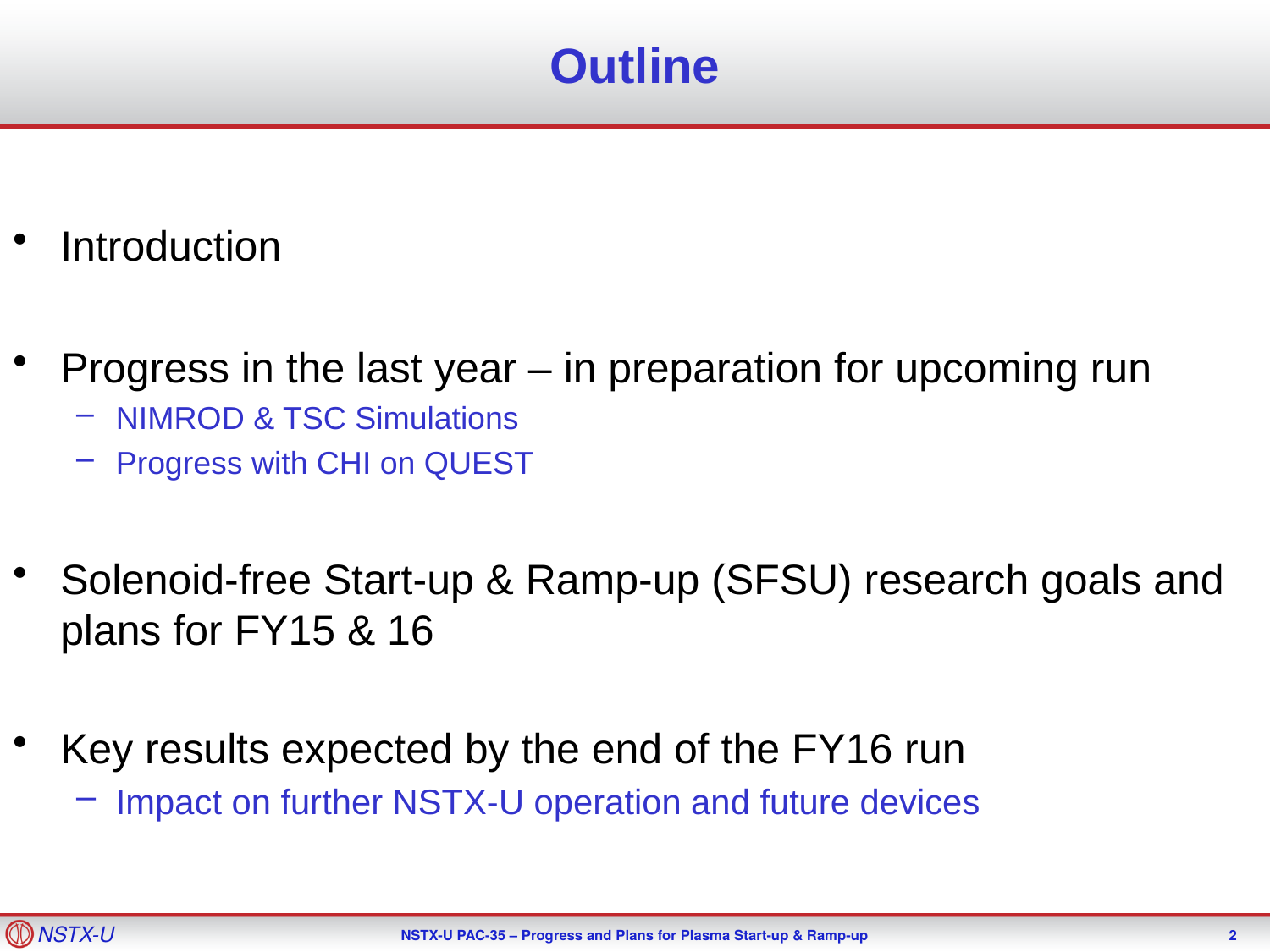

# Outline
Introduction

Progress in the last year – in preparation for upcoming run
NIMROD & TSC Simulations
Progress with CHI on QUEST

Solenoid-free Start-up & Ramp-up (SFSU) research goals and plans for FY15 & 16

Key results expected by the end of the FY16 run
Impact on further NSTX-U operation and future devices